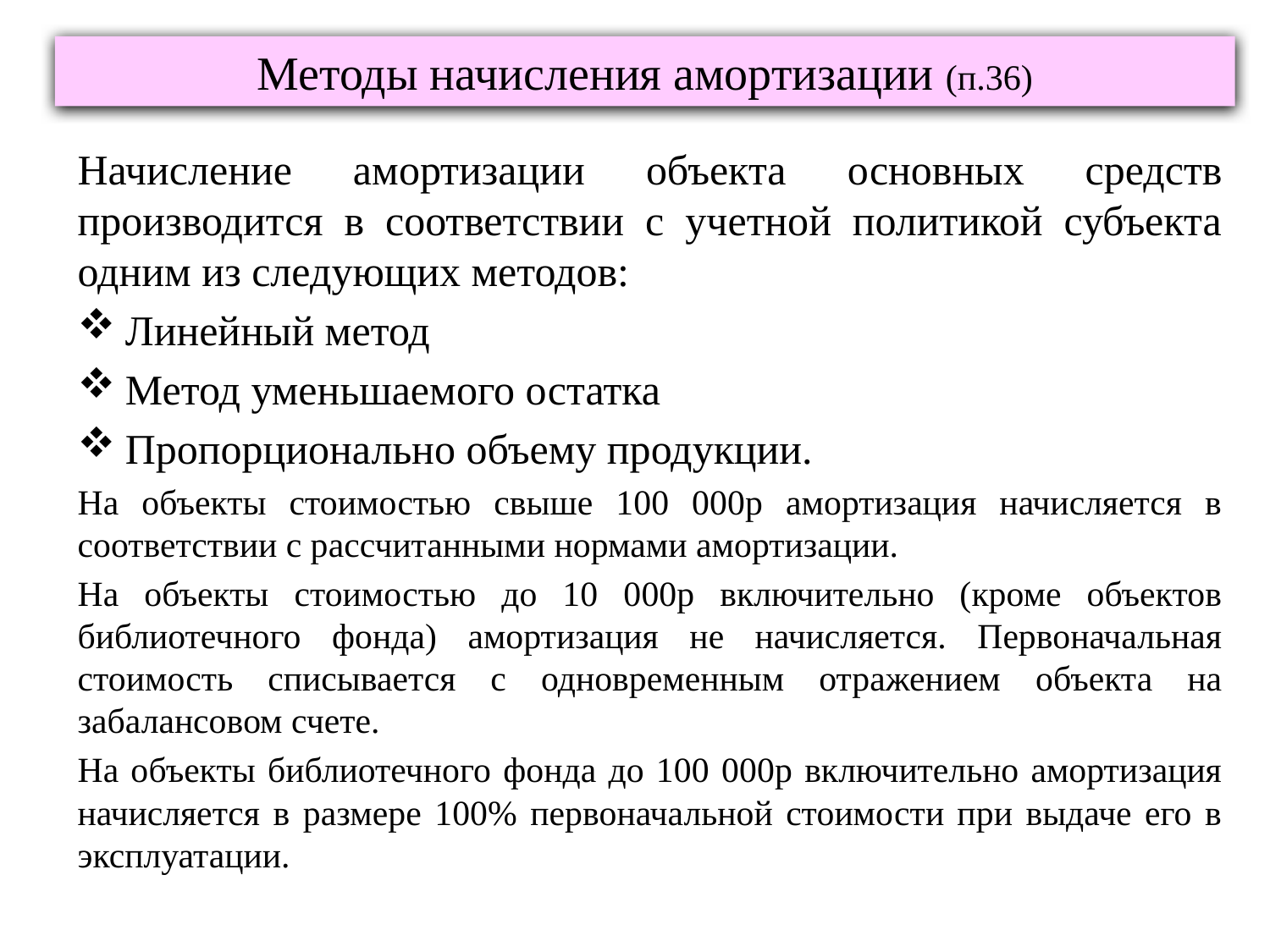

# Методы начисления амортизации (п.36)
Начисление амортизации объекта основных средств производится в соответствии с учетной политикой субъекта одним из следующих методов:
Линейный метод
Метод уменьшаемого остатка
Пропорционально объему продукции.
На объекты стоимостью свыше 100 000р амортизация начисляется в соответствии с рассчитанными нормами амортизации.
На объекты стоимостью до 10 000р включительно (кроме объектов библиотечного фонда) амортизация не начисляется. Первоначальная стоимость списывается с одновременным отражением объекта на забалансовом счете.
На объекты библиотечного фонда до 100 000р включительно амортизация начисляется в размере 100% первоначальной стоимости при выдаче его в эксплуатации.